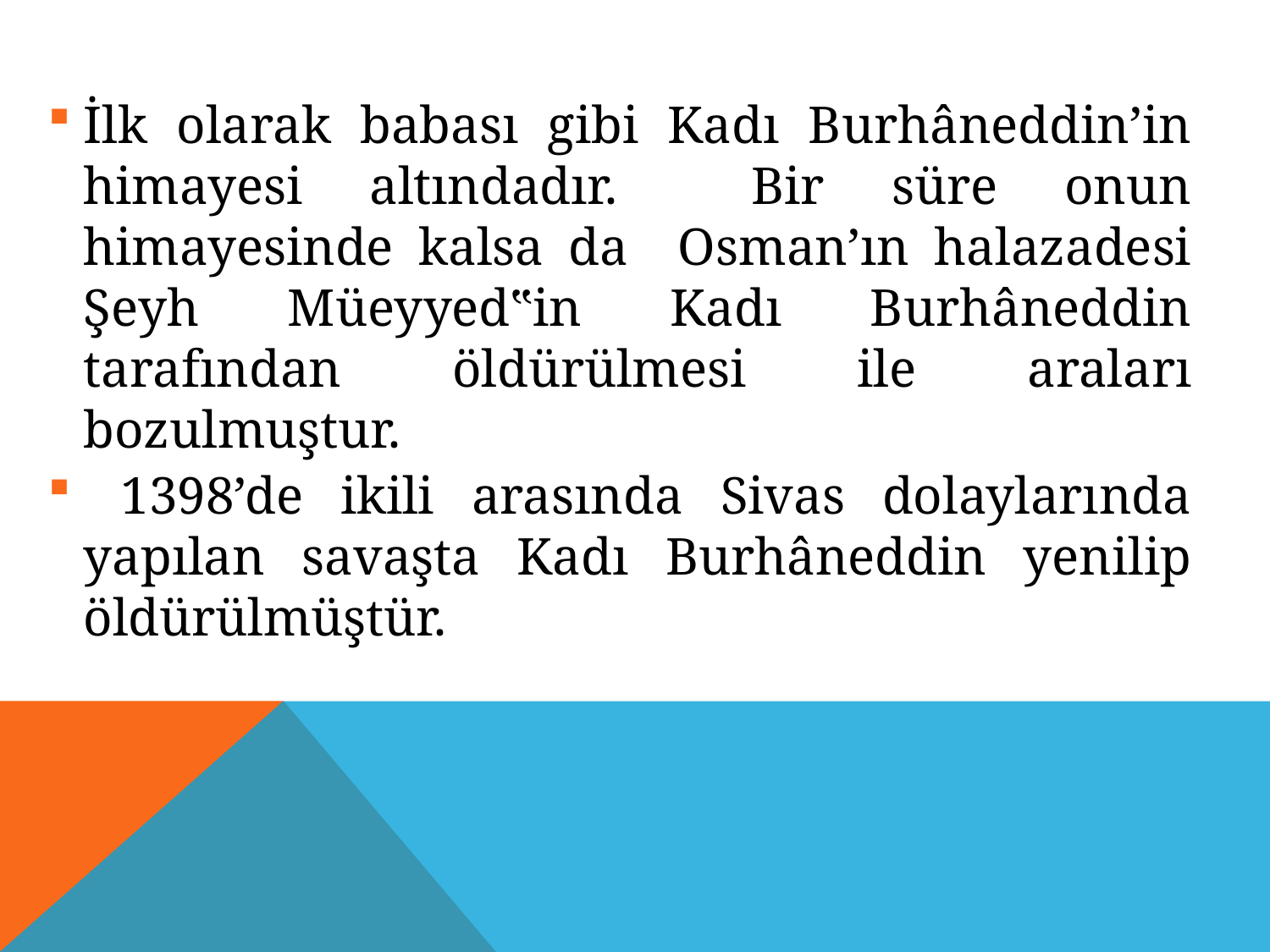

İlk olarak babası gibi Kadı Burhâneddin’in himayesi altındadır.  Bir süre onun himayesinde kalsa da  Osman’ın halazadesi Şeyh Müeyyed‟in Kadı Burhâneddin tarafından öldürülmesi ile araları bozulmuştur.
 1398’de ikili arasında Sivas dolaylarında yapılan savaşta Kadı Burhâneddin yenilip öldürülmüştür.